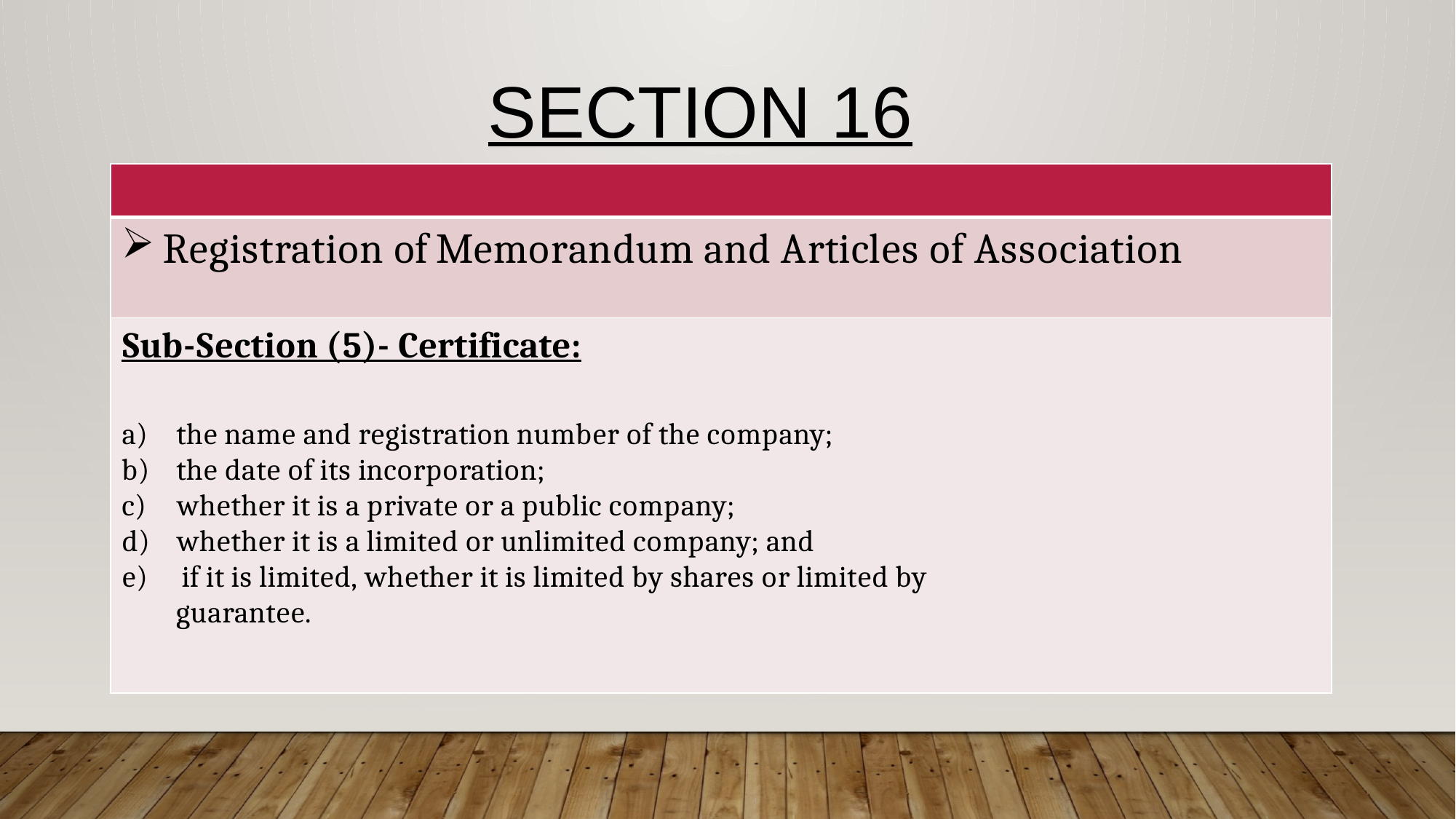

# Section 16
|  |
| --- |
| Registration of Memorandum and Articles of Association |
| Sub-Section (5)- Certificate: the name and registration number of the company; the date of its incorporation; whether it is a private or a public company; whether it is a limited or unlimited company; and e) if it is limited, whether it is limited by shares or limited by guarantee. |